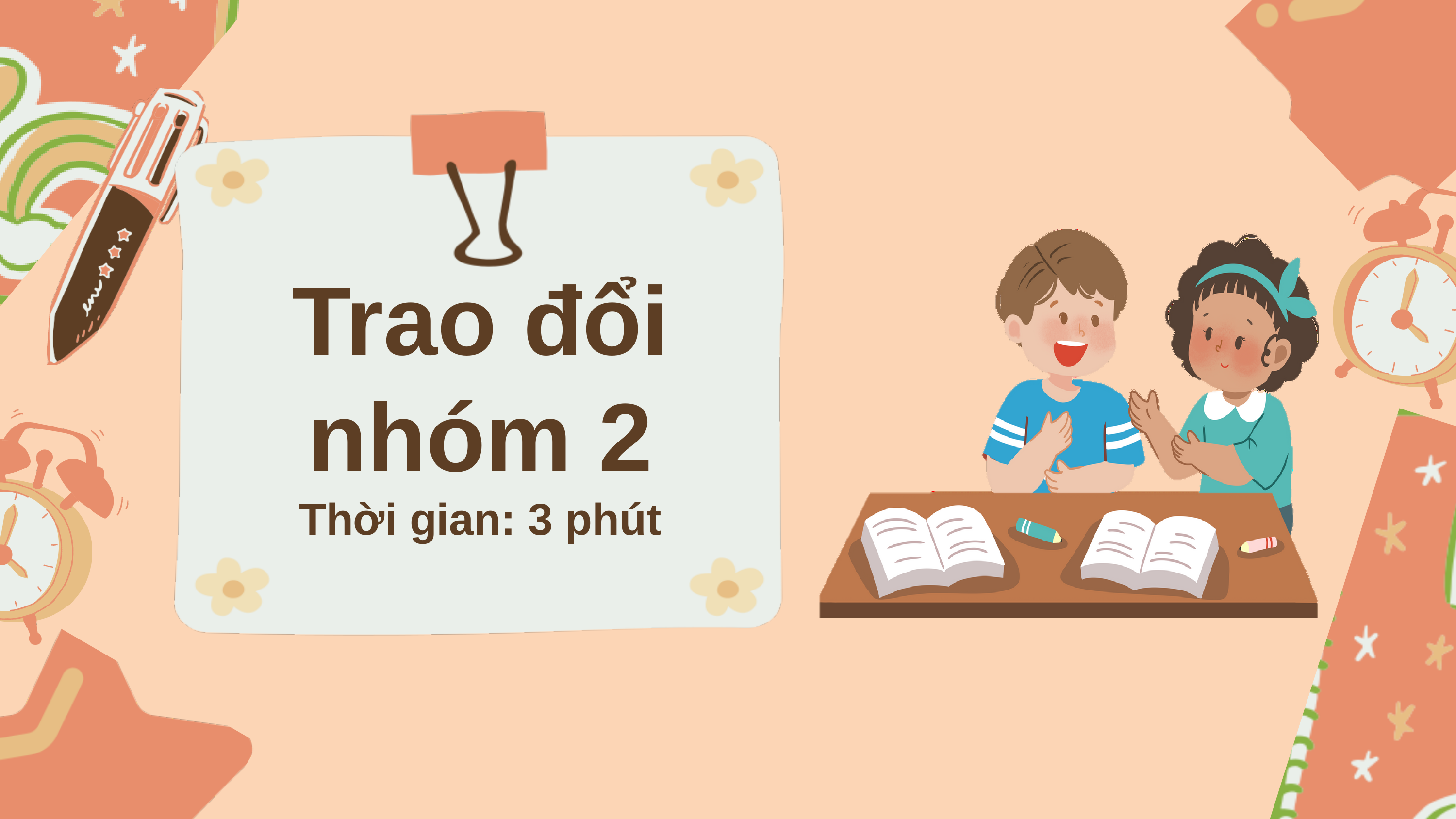

Trao đổi
nhóm 2
Thời gian: 3 phút